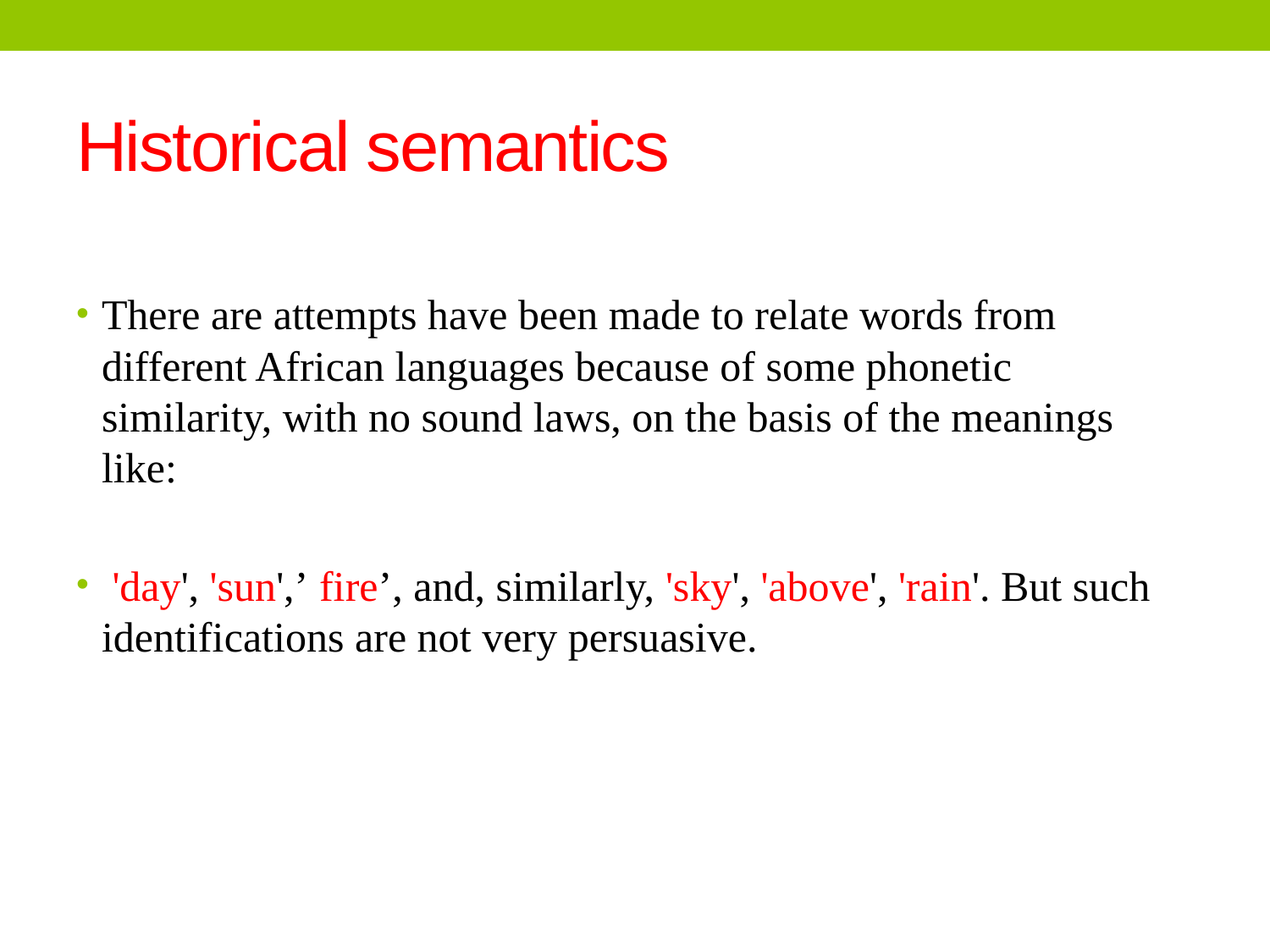

# Historical semantics

There are attempts have been made to relate words from different African languages because of some phonetic similarity, with no sound laws, on the basis of the meanings like:

 'day', 'sun',’ fire’, and, similarly, 'sky', 'above', 'rain'. But such identifications are not very persuasive.